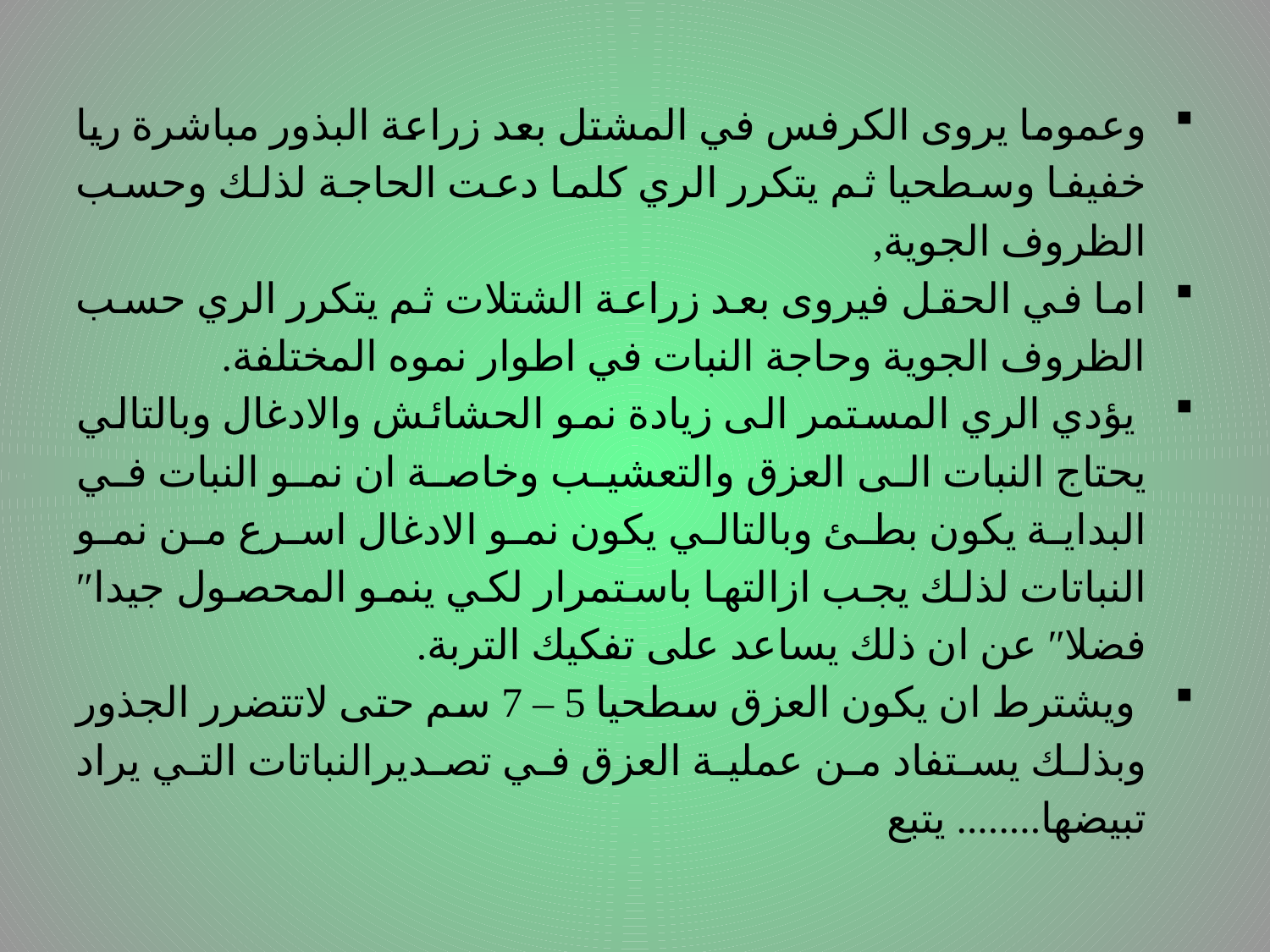

وعموما يروى الكرفس في المشتل بعد زراعة البذور مباشرة ريا خفيفا وسطحيا ثم يتكرر الري كلما دعت الحاجة لذلك وحسب الظروف الجوية,
اما في الحقل فيروى بعد زراعة الشتلات ثم يتكرر الري حسب الظروف الجوية وحاجة النبات في اطوار نموه المختلفة.
 يؤدي الري المستمر الى زيادة نمو الحشائش والادغال وبالتالي يحتاج النبات الى العزق والتعشيب وخاصة ان نمو النبات في البداية يكون بطئ وبالتالي يكون نمو الادغال اسرع من نمو النباتات لذلك يجب ازالتها باستمرار لكي ينمو المحصول جيدا″ فضلا″ عن ان ذلك يساعد على تفكيك التربة.
 ويشترط ان يكون العزق سطحيا 5 – 7 سم حتى لاتتضرر الجذور وبذلك يستفاد من عملية العزق في تصديرالنباتات التي يراد تبيضها........ يتبع